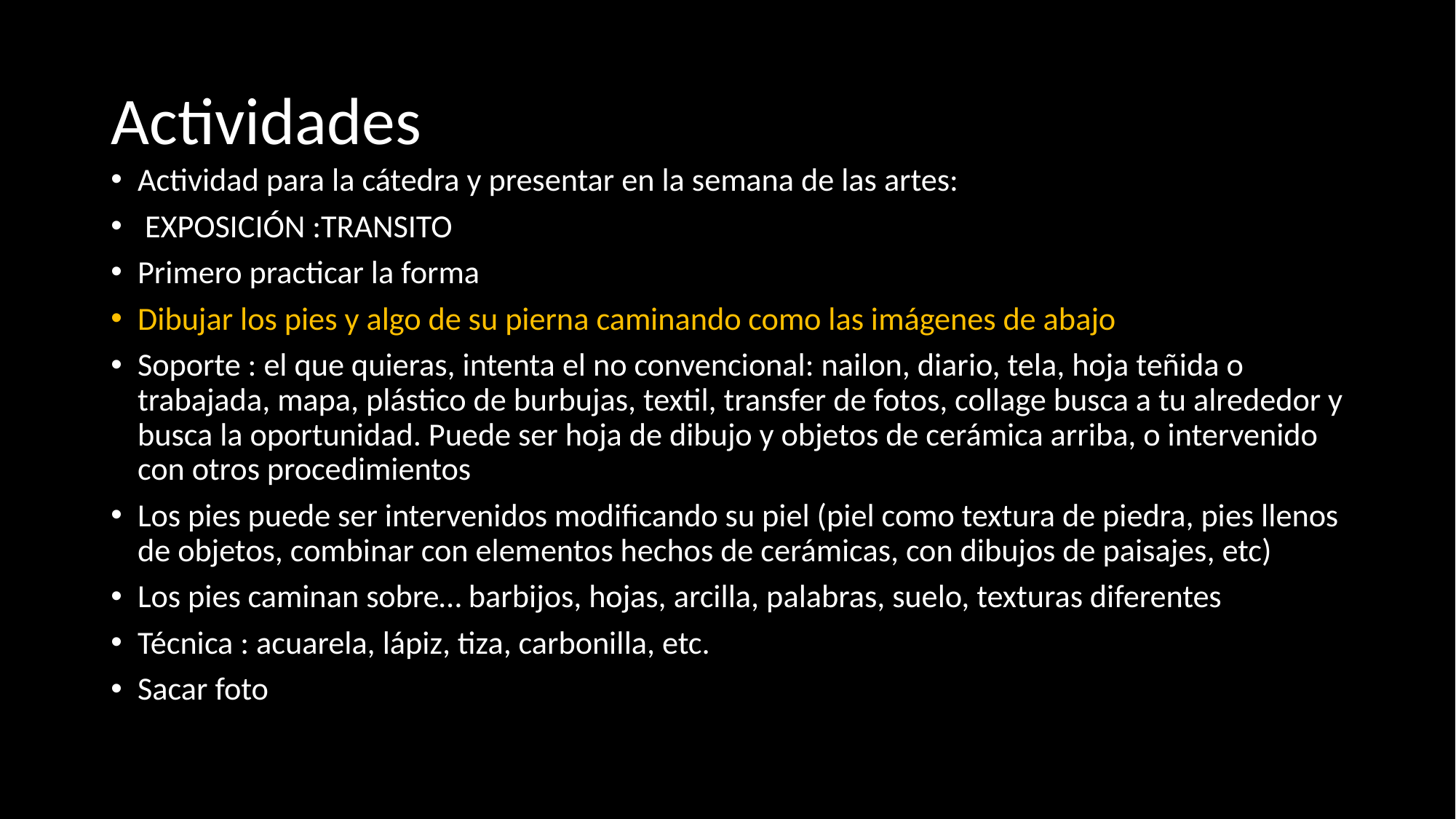

# Actividades
Actividad para la cátedra y presentar en la semana de las artes:
 EXPOSICIÓN :TRANSITO
Primero practicar la forma
Dibujar los pies y algo de su pierna caminando como las imágenes de abajo
Soporte : el que quieras, intenta el no convencional: nailon, diario, tela, hoja teñida o trabajada, mapa, plástico de burbujas, textil, transfer de fotos, collage busca a tu alrededor y busca la oportunidad. Puede ser hoja de dibujo y objetos de cerámica arriba, o intervenido con otros procedimientos
Los pies puede ser intervenidos modificando su piel (piel como textura de piedra, pies llenos de objetos, combinar con elementos hechos de cerámicas, con dibujos de paisajes, etc)
Los pies caminan sobre… barbijos, hojas, arcilla, palabras, suelo, texturas diferentes
Técnica : acuarela, lápiz, tiza, carbonilla, etc.
Sacar foto